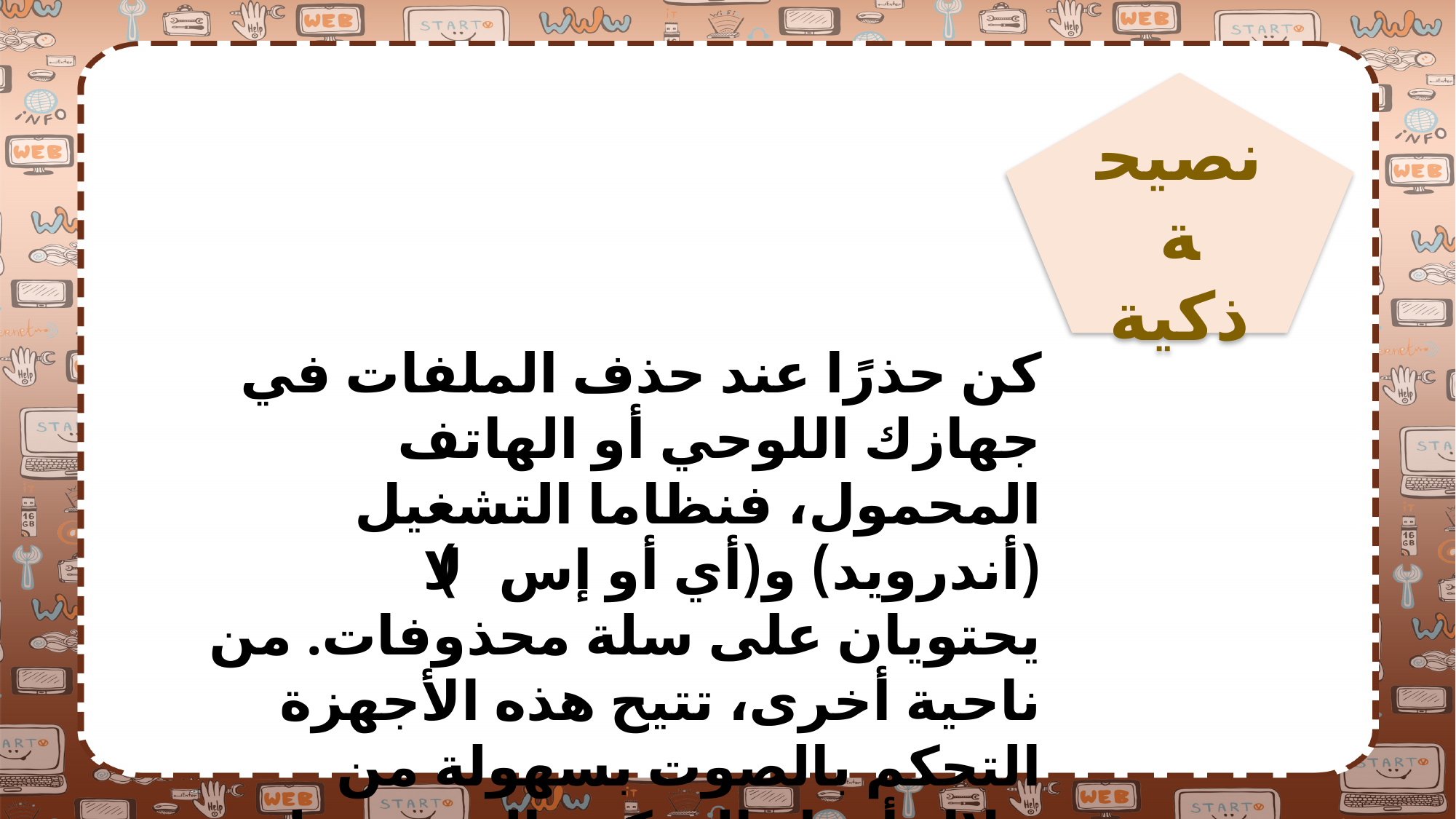

نصيحة ذكية
كن حذرًا عند حذف الملفات في جهازك اللوحي أو الهاتف المحمول، فنظاما التشغيل (أندرويد) و(أي أو إس) لا يحتويان على سلة محذوفات. من ناحية أخرى، تتيح هذه الأجهزة التحكم بالصوت بسهولة من خلال أزرار التحكم بالصوت على جانب الجهاز.